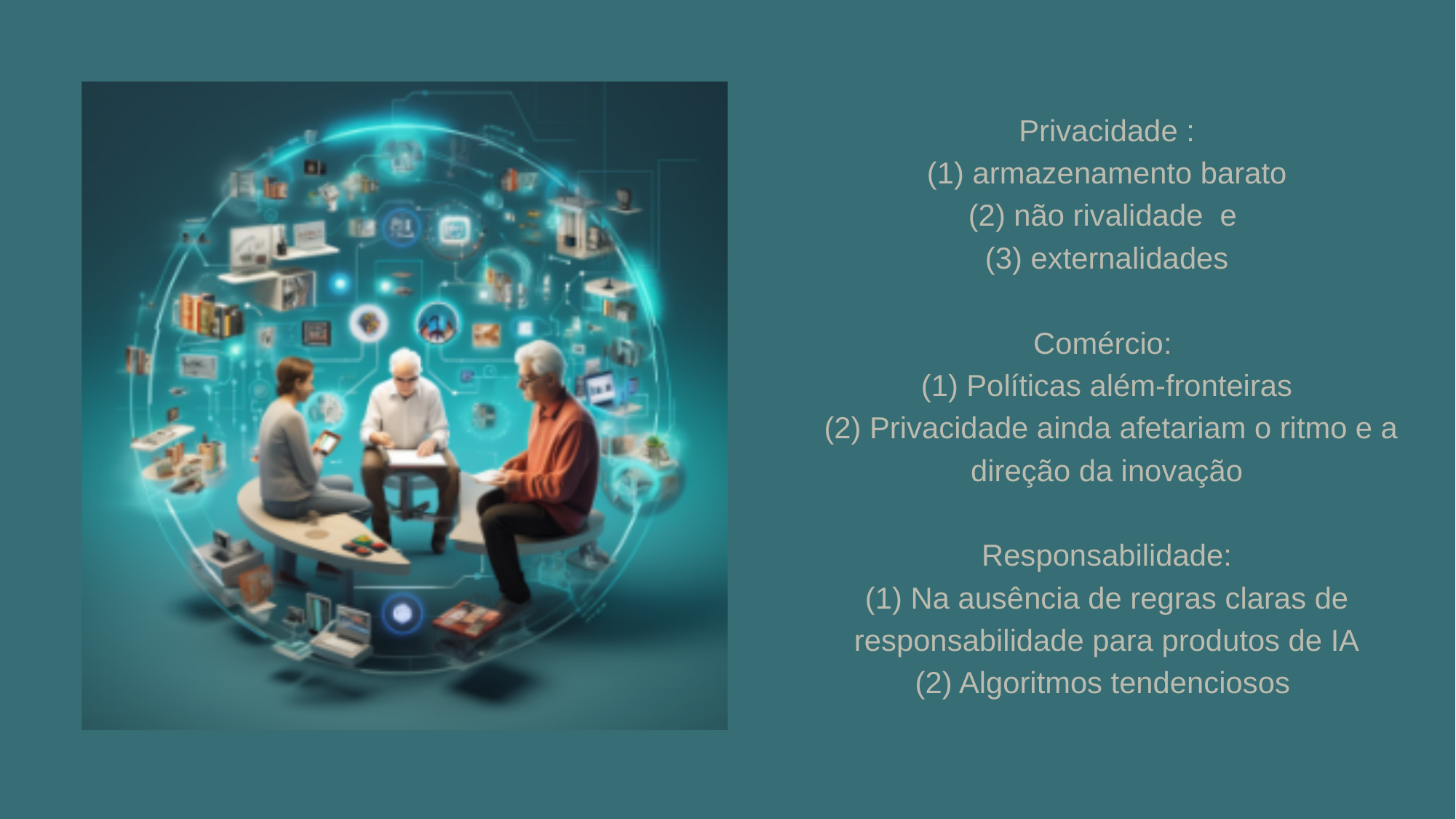

Privacidade :
 (1) armazenamento barato
(2) não rivalidade  e
(3) externalidades

Comércio:
(1) Políticas além-fronteiras
 (2) Privacidade ainda afetariam o ritmo e a direção da inovação

Responsabilidade:
(1) Na ausência de regras claras de responsabilidade para produtos de IA
(2) Algoritmos tendenciosos